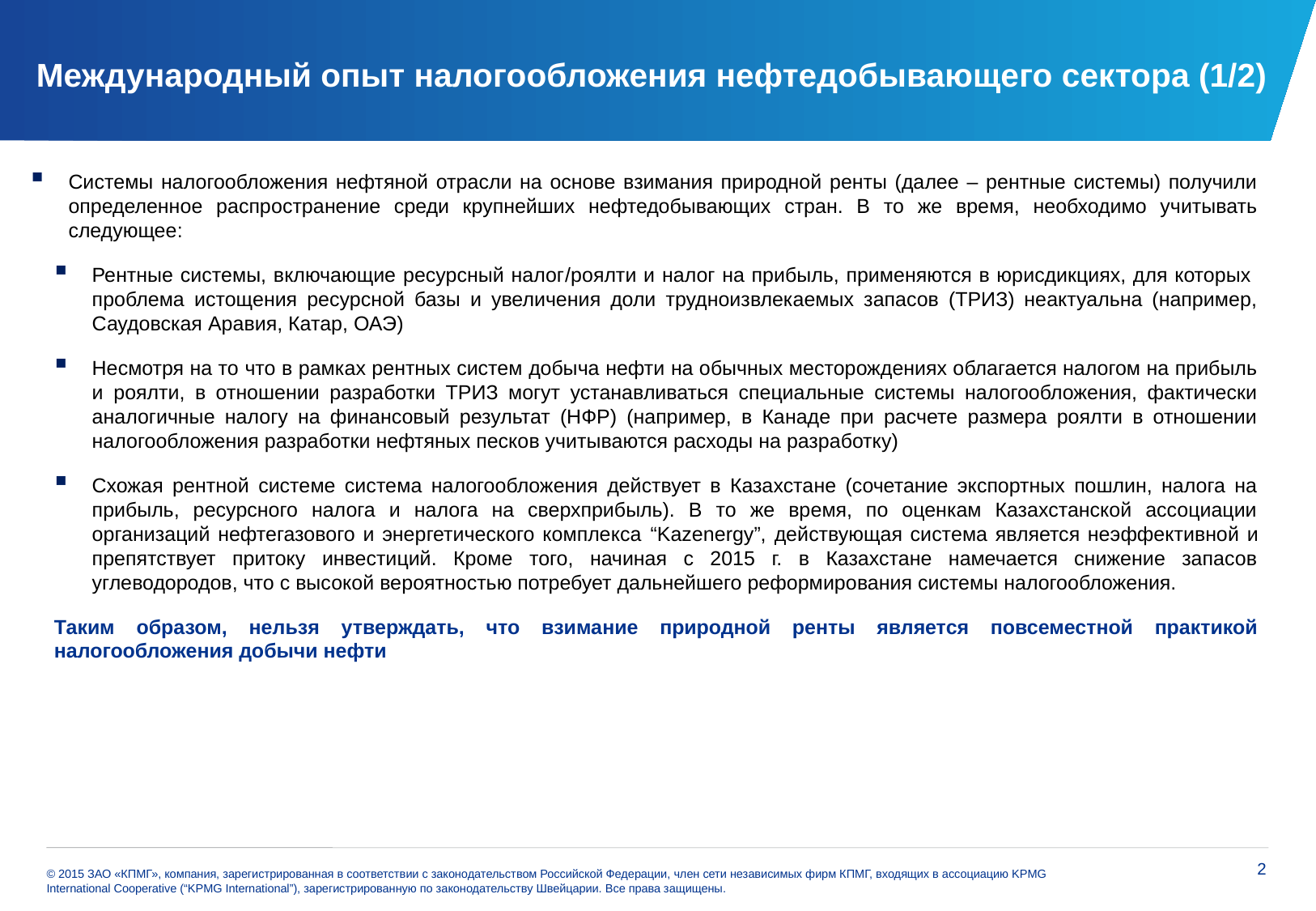

# Международный опыт налогообложения нефтедобывающего сектора (1/2)

Системы налогообложения нефтяной отрасли на основе взимания природной ренты (далее – рентные системы) получили определенное распространение среди крупнейших нефтедобывающих стран. В то же время, необходимо учитывать следующее:
Рентные системы, включающие ресурсный налог/роялти и налог на прибыль, применяются в юрисдикциях, для которых  проблема истощения ресурсной базы и увеличения доли трудноизвлекаемых запасов (ТРИЗ) неактуальна (например, Саудовская Аравия, Катар, ОАЭ)
Несмотря на то что в рамках рентных систем добыча нефти на обычных месторождениях облагается налогом на прибыль и роялти, в отношении разработки ТРИЗ могут устанавливаться специальные системы налогообложения, фактически аналогичные налогу на финансовый результат (НФР) (например, в Канаде при расчете размера роялти в отношении налогообложения разработки нефтяных песков учитываются расходы на разработку)
Схожая рентной системе система налогообложения действует в Казахстане (сочетание экспортных пошлин, налога на прибыль, ресурсного налога и налога на сверхприбыль). В то же время, по оценкам Казахстанской ассоциации организаций нефтегазового и энергетического комплекса “Kazenergy”, действующая система является неэффективной и препятствует притоку инвестиций. Кроме того, начиная с 2015 г. в Казахстане намечается снижение запасов углеводородов, что с высокой вероятностью потребует дальнейшего реформирования системы налогообложения.
Таким образом, нельзя утверждать, что взимание природной ренты является повсеместной практикой налогообложения добычи нефти